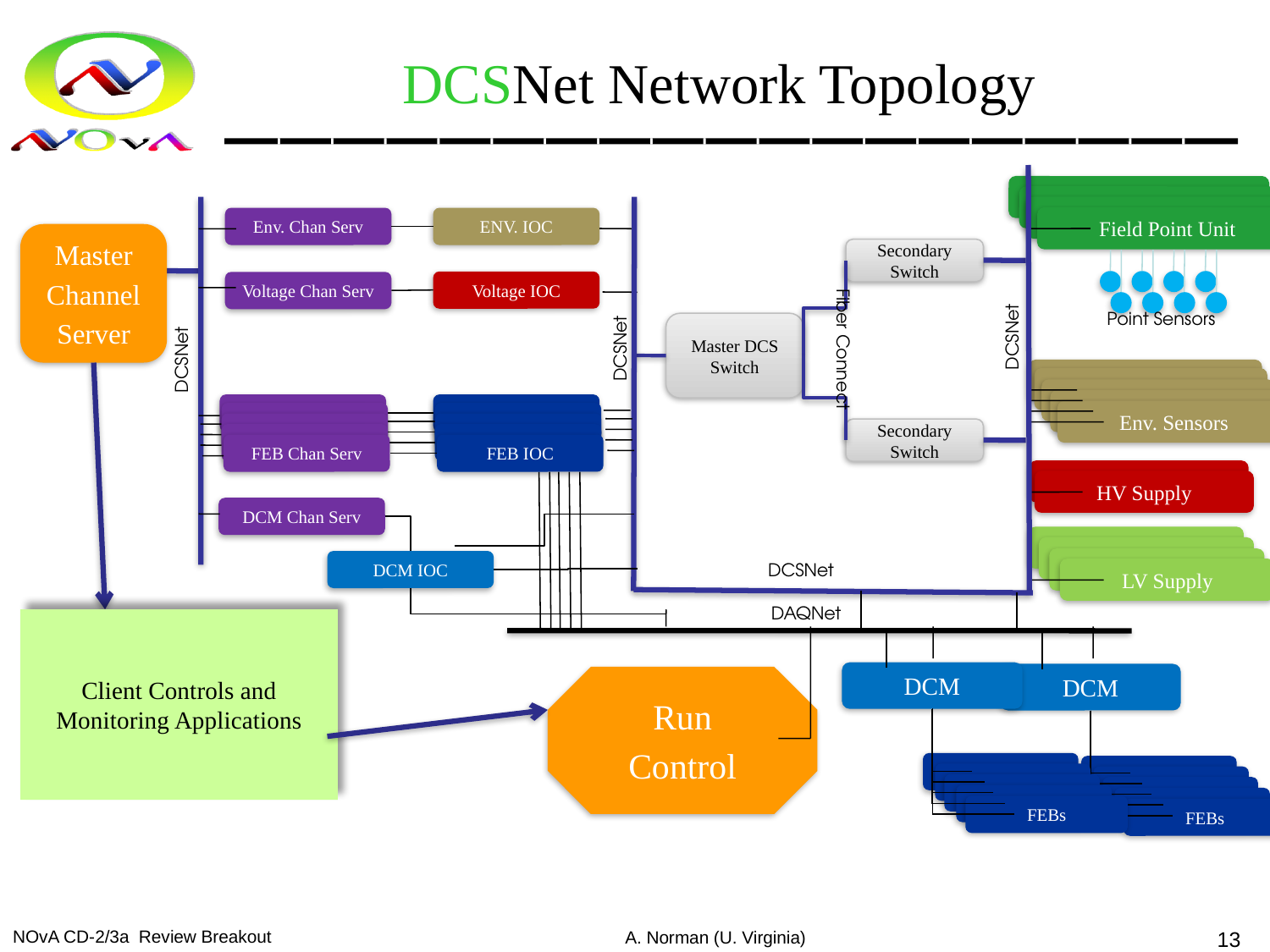

# DCSNet Network Topology

Field Point Unit
Field Point Unit
Field Point Unit

Field Point Unit

Env. Chan Serv
ENV. IOC

Master
Channel
Server

Secondary Switch
Point Sensors

Voltage IOC
Voltage Chan Serv
Fiber Connect

Master DCS Switch
DCSNet
DCSNet
DCSNet
Env. Sensors
Env. Sensors

Env. Sensors

Env. Sensors
FEB Chan Serv
FEB IOC

Env. Sensors
FEB Chan Serv
FEB IOC

FEB Chan Serv
FEB IOC

Secondary Switch

FEB Chan Serv
FEB IOC

FEB Chan Serv
FEB IOC

HV Supply
HV Supply

DCM Chan Serv

LV Supply
LV Supply
LV Supply
LV Supply
DCM IOC
DCSNet

DAQNet
Client Controls and Monitoring Applications

DCM
DCM
Run
Control

FEB
FEB
FEB
FEB
FEBs
FEB
FEB
FEB
FEB
FEBs
NOvA CD-2/3a  Review Breakout
A. Norman (U. Virginia)
13